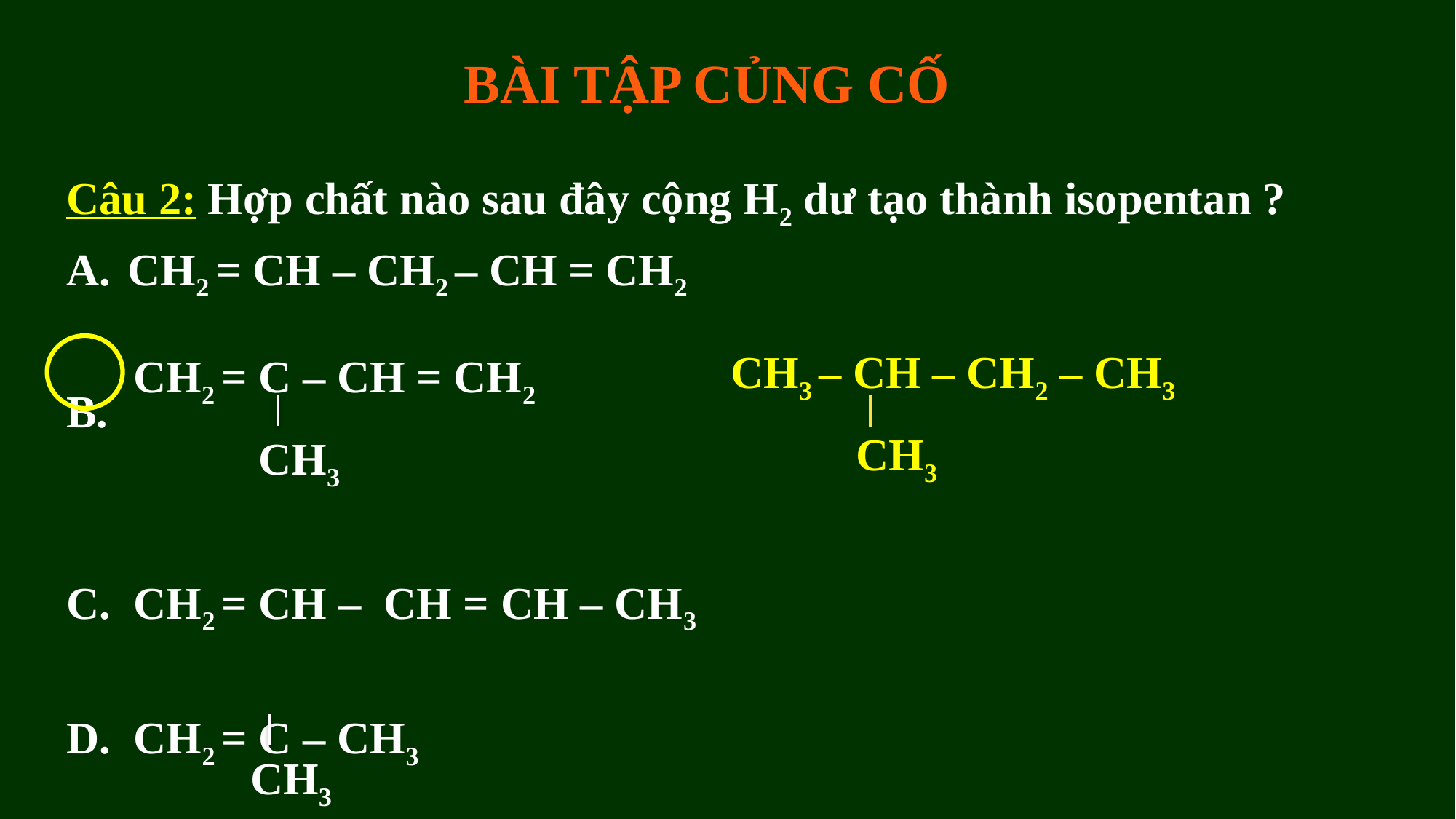

BÀI TẬP CỦNG CỐ
Câu 2: Hợp chất nào sau đây cộng H2 dư tạo thành isopentan ?
CH2 = CH – CH2 – CH = CH2

B.

C.  CH2 = CH –  CH = CH – CH3

D.  CH2 = C – CH3

CH3 – CH – CH2 – CH3
CH2 = C – CH = CH2
CH3
CH3
CH3